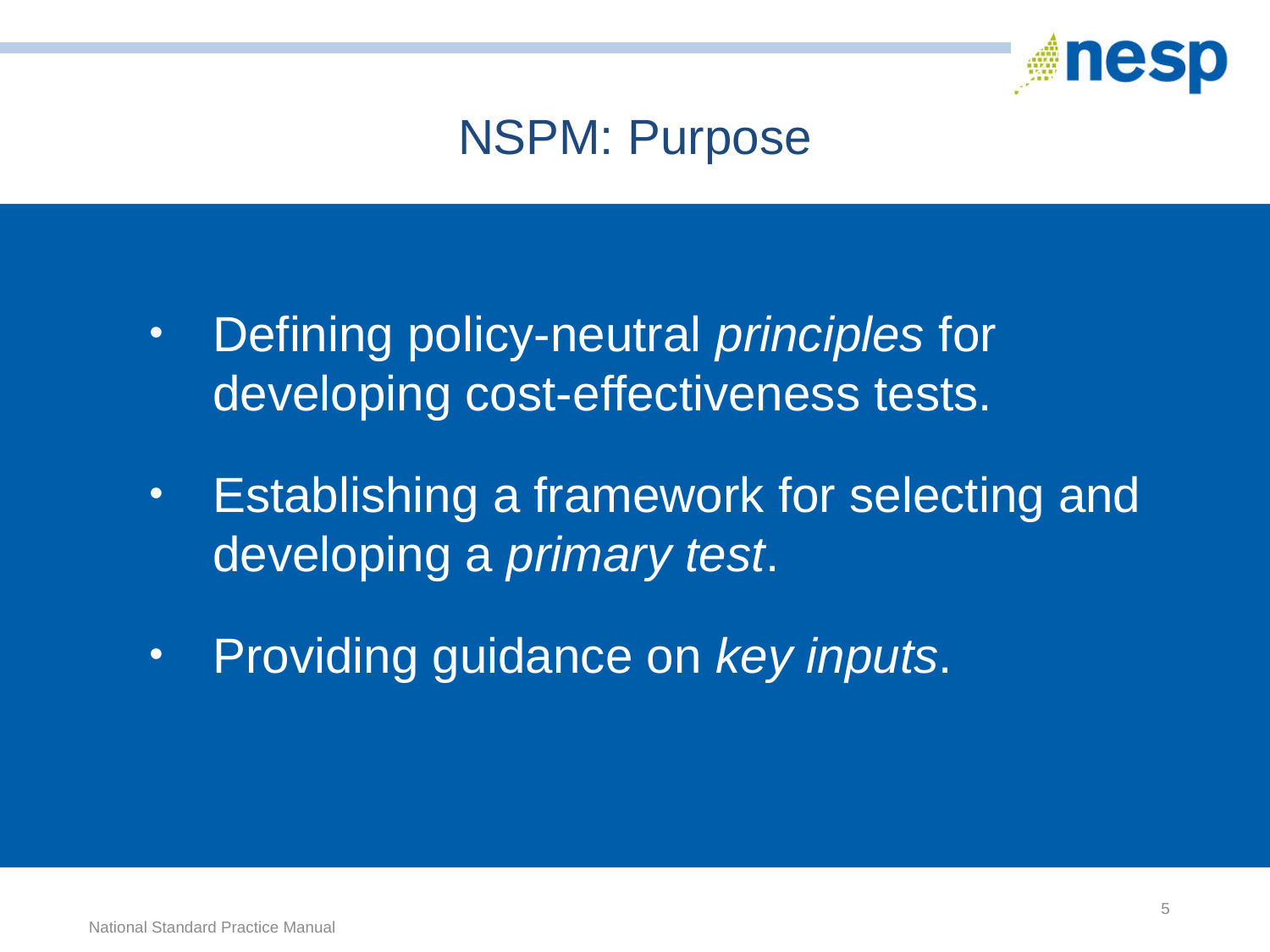

NSPM: Purpose

Defining policy-neutral principles for developing cost-effectiveness tests.
Establishing a framework for selecting and developing a primary test.
Providing guidance on key inputs.
5
National Standard Practice Manual